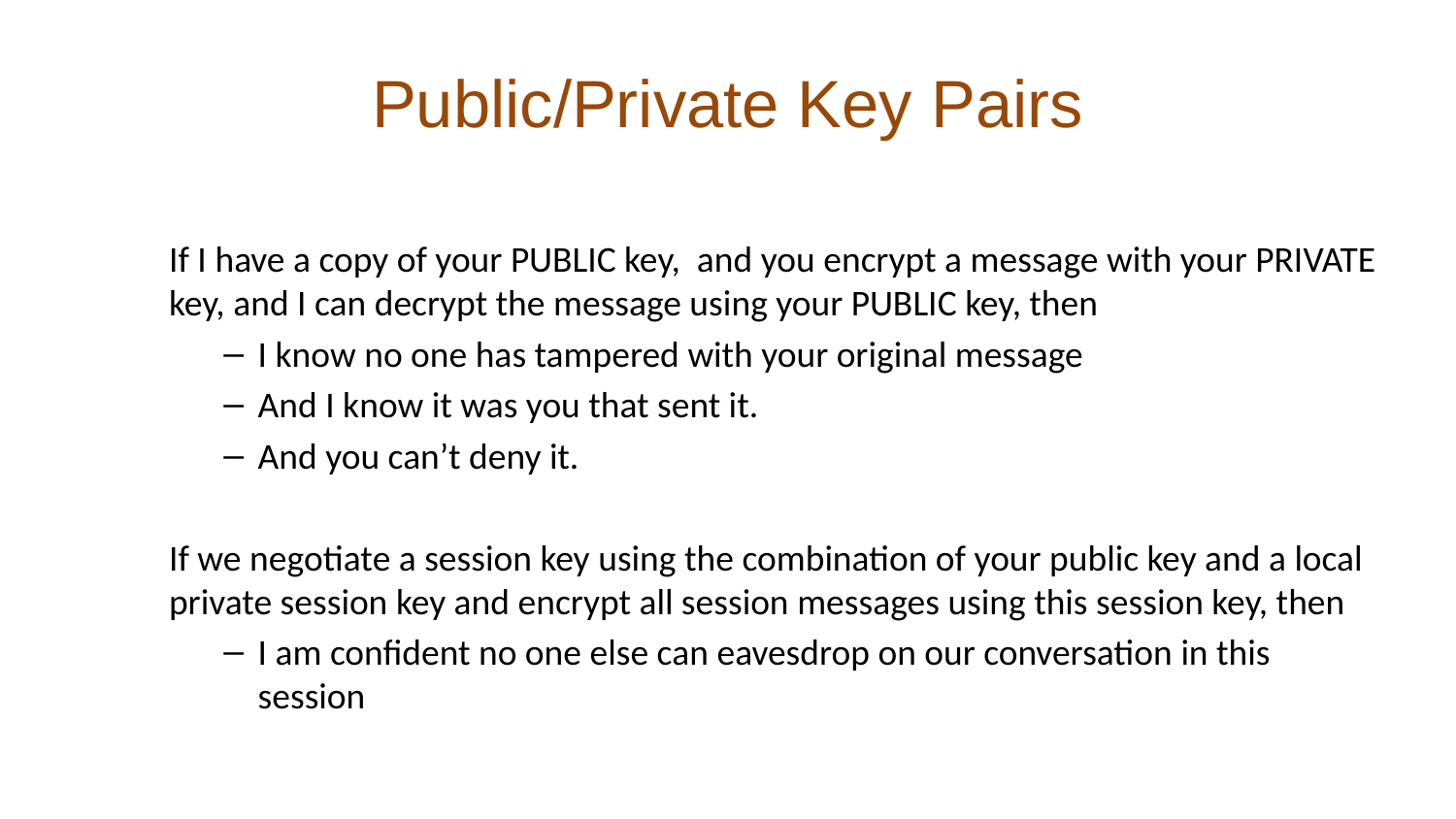

# Public/Private Key Pairs
If I have a copy of your PUBLIC key,  and you encrypt a message with your PRIVATE key, and I can decrypt the message using your PUBLIC key, then
I know no one has tampered with your original message
And I know it was you that sent it.
And you can’t deny it.

If we negotiate a session key using the combination of your public key and a local private session key and encrypt all session messages using this session key, then
I am confident no one else can eavesdrop on our conversation in this session